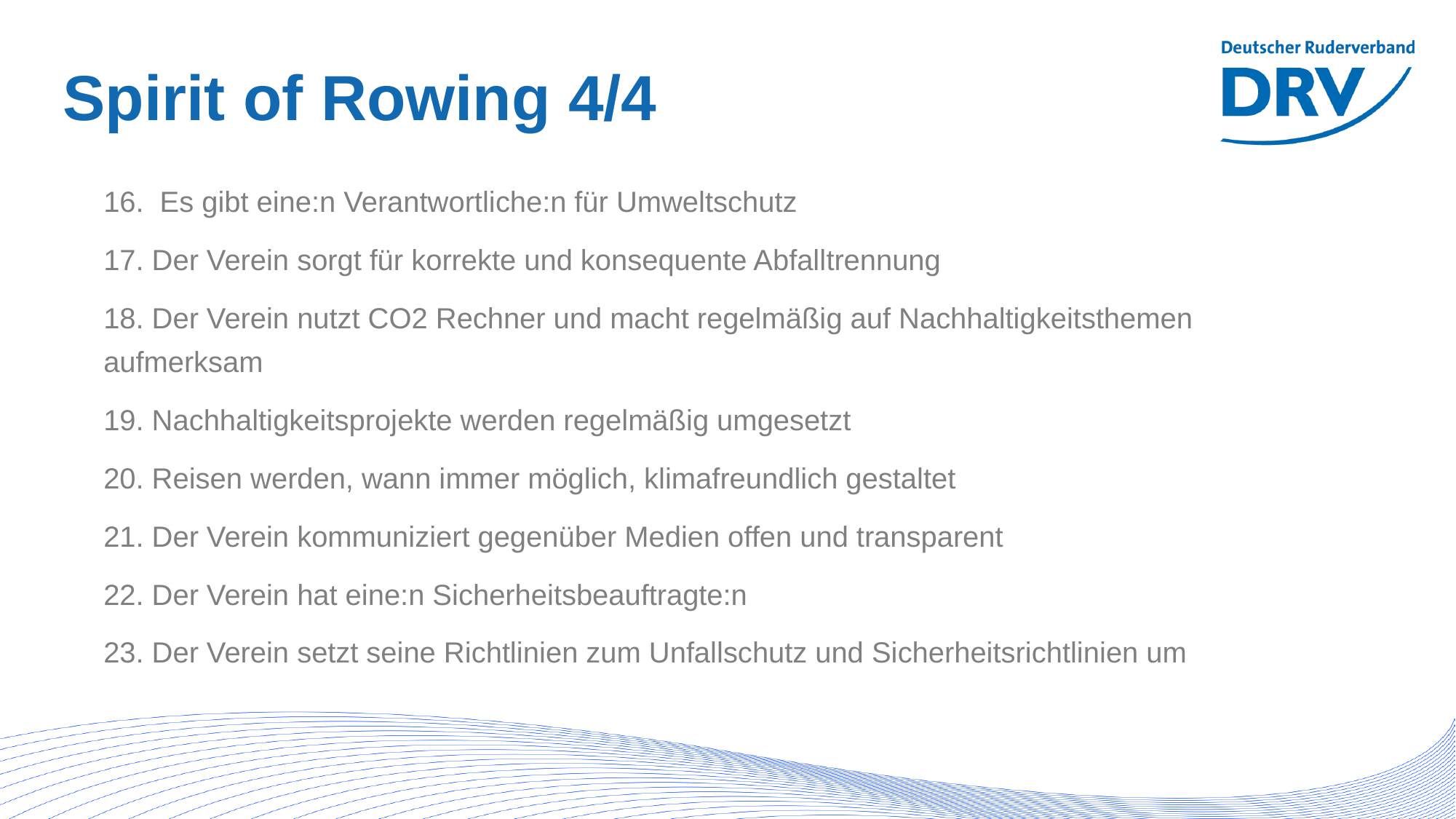

# Spirit of Rowing 4/4
16.  Es gibt eine:n Verantwortliche:n für Umweltschutz
17. Der Verein sorgt für korrekte und konsequente Abfalltrennung
18. Der Verein nutzt CO2 Rechner und macht regelmäßig auf Nachhaltigkeitsthemen aufmerksam
19. Nachhaltigkeitsprojekte werden regelmäßig umgesetzt
20. Reisen werden, wann immer möglich, klimafreundlich gestaltet
21. Der Verein kommuniziert gegenüber Medien offen und transparent
22. Der Verein hat eine:n Sicherheitsbeauftragte:n
23. Der Verein setzt seine Richtlinien zum Unfallschutz und Sicherheitsrichtlinien um